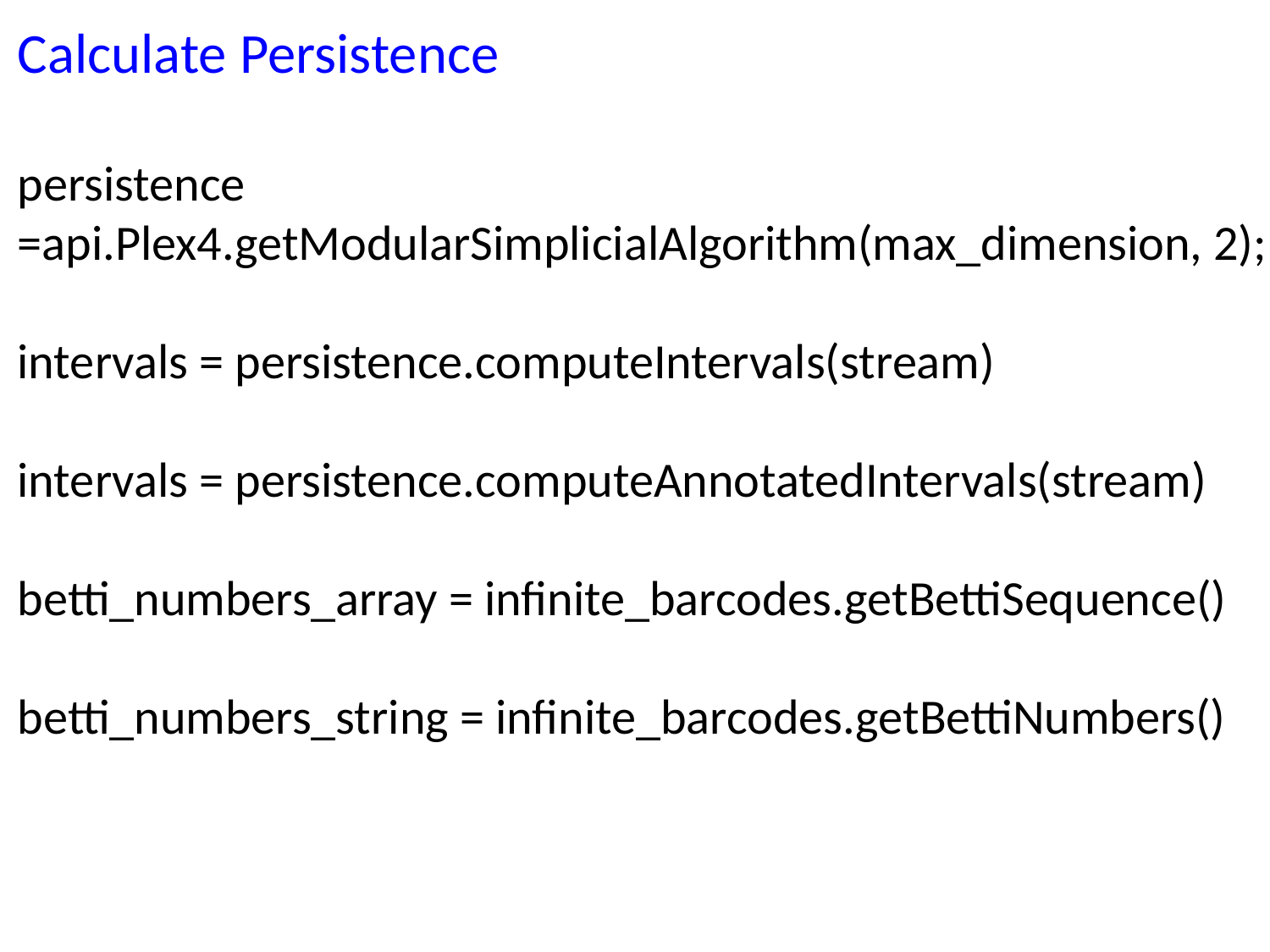

Calculate Persistence

persistence =api.Plex4.getModularSimplicialAlgorithm(max_dimension, 2);

intervals = persistence.computeIntervals(stream)

intervals = persistence.computeAnnotatedIntervals(stream)

betti_numbers_array = infinite_barcodes.getBettiSequence()

betti_numbers_string = infinite_barcodes.getBettiNumbers()